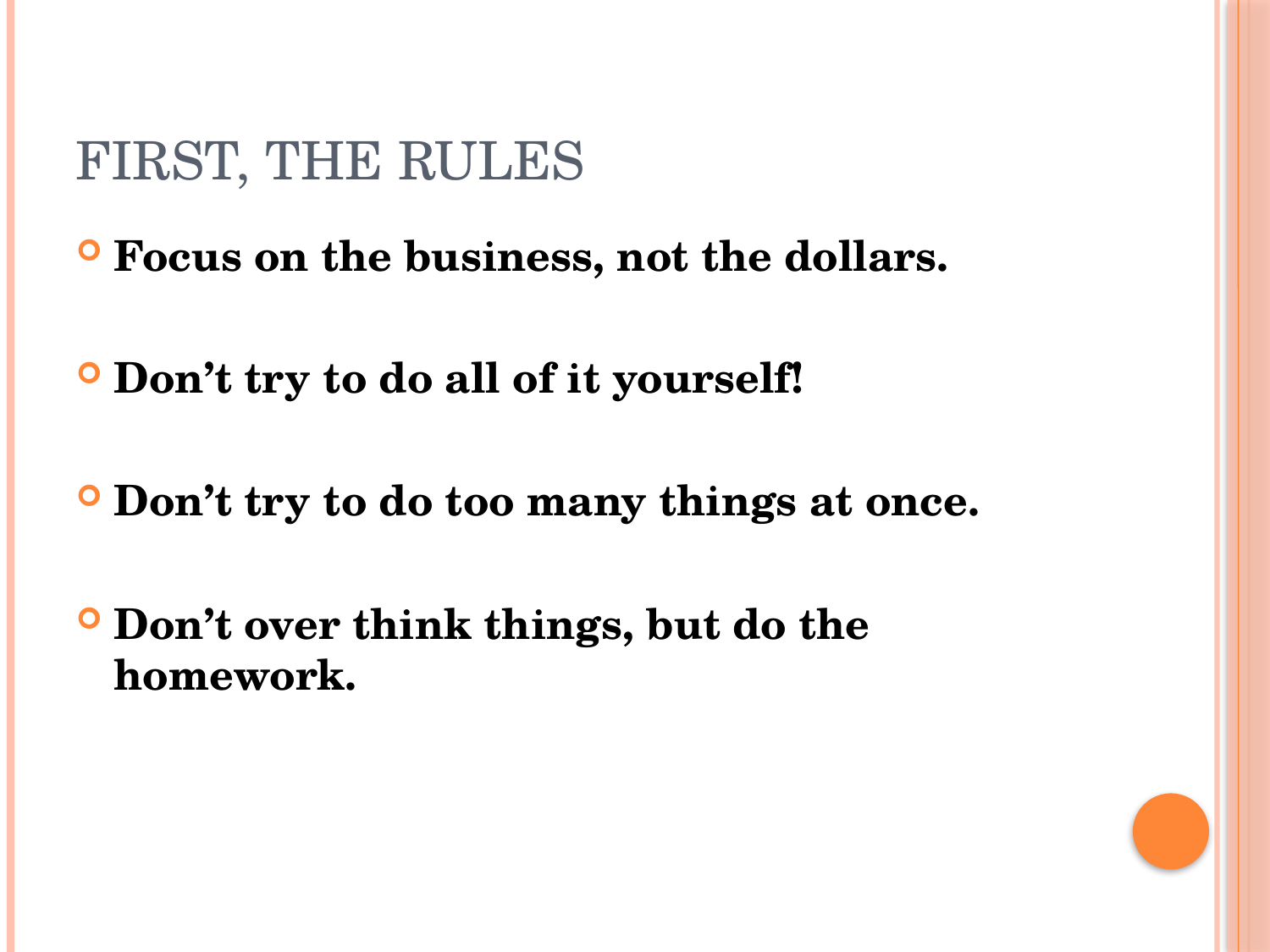

# First, the Rules
Focus on the business, not the dollars.

Don’t try to do all of it yourself!

Don’t try to do too many things at once.

Don’t over think things, but do the homework.